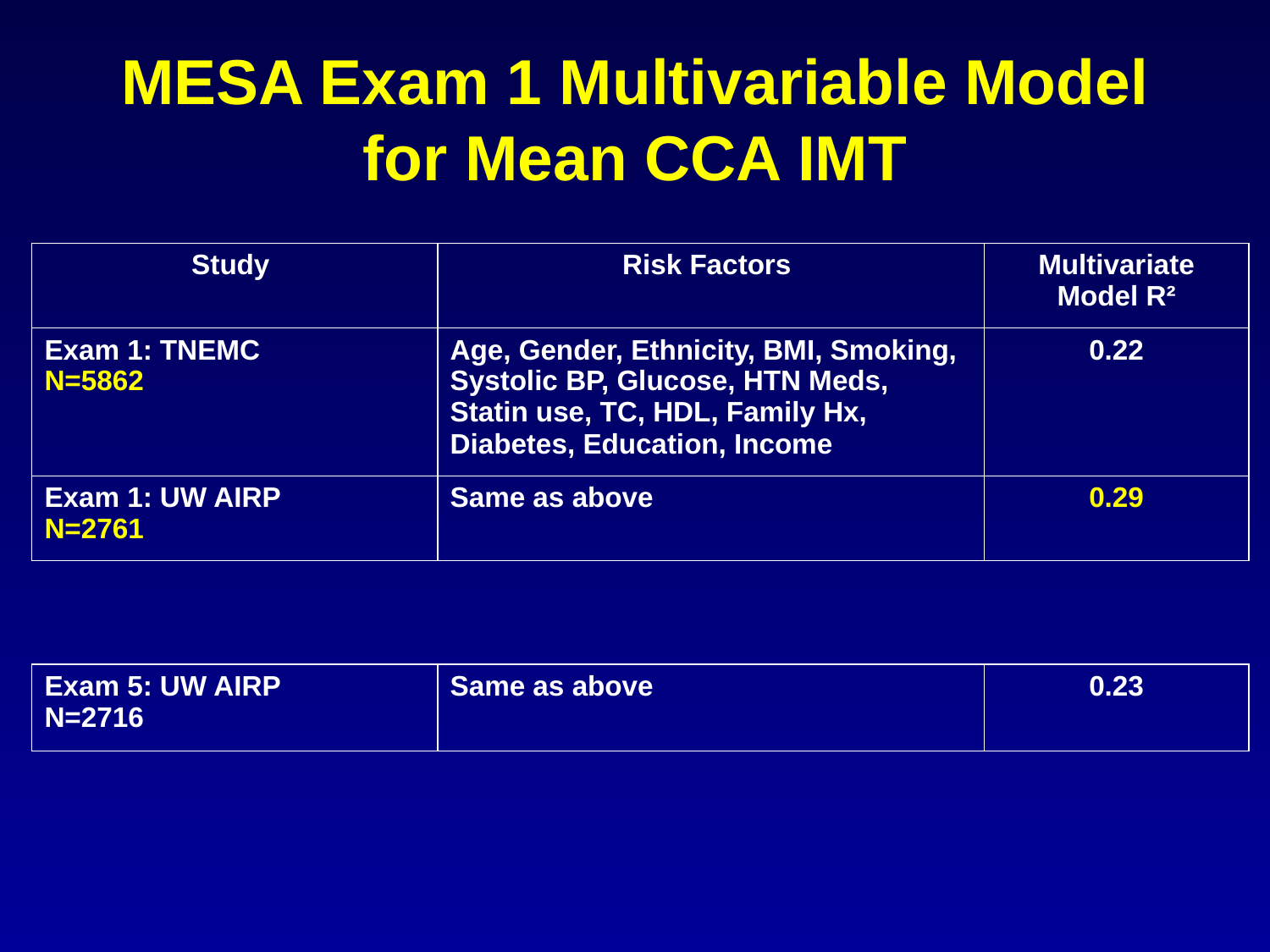

# MESA Exam 1 Multivariable Model for Mean CCA IMT
| Study | Risk Factors | Multivariate Model R² |
| --- | --- | --- |
| Exam 1: TNEMC N=5862 | Age, Gender, Ethnicity, BMI, Smoking, Systolic BP, Glucose, HTN Meds, Statin use, TC, HDL, Family Hx, Diabetes, Education, Income | 0.22 |
| Exam 1: UW AIRP N=2761 | Same as above | 0.29 |
| Exam 5: UW AIRP N=2716 | Same as above | 0.23 |
| --- | --- | --- |